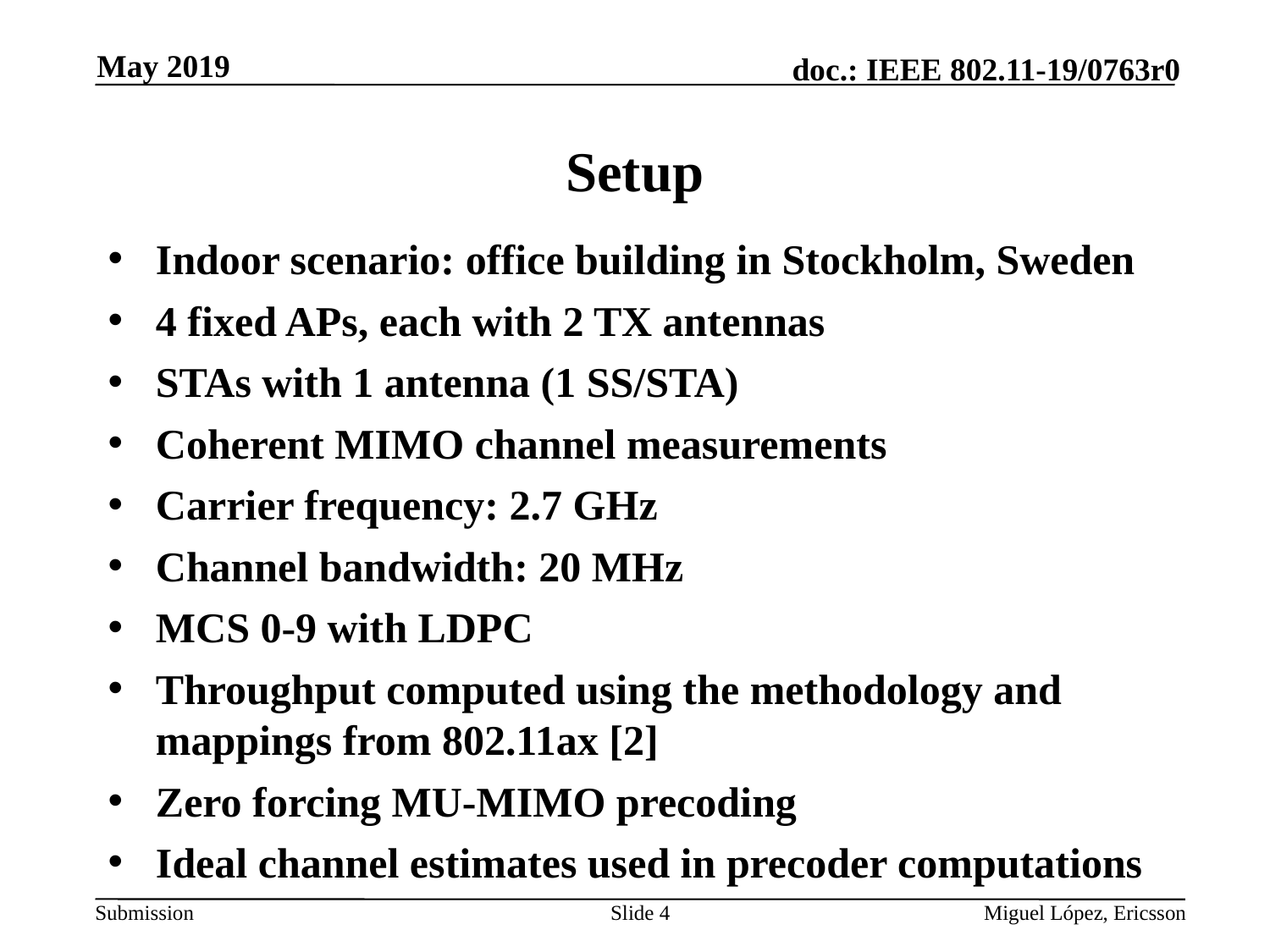

May 2019
# Setup
Indoor scenario: office building in Stockholm, Sweden
4 fixed APs, each with 2 TX antennas
STAs with 1 antenna (1 SS/STA)
Coherent MIMO channel measurements
Carrier frequency: 2.7 GHz
Channel bandwidth: 20 MHz
MCS 0-9 with LDPC
Throughput computed using the methodology and mappings from 802.11ax [2]
Zero forcing MU-MIMO precoding
Ideal channel estimates used in precoder computations

Slide 4
Miguel López, Ericsson